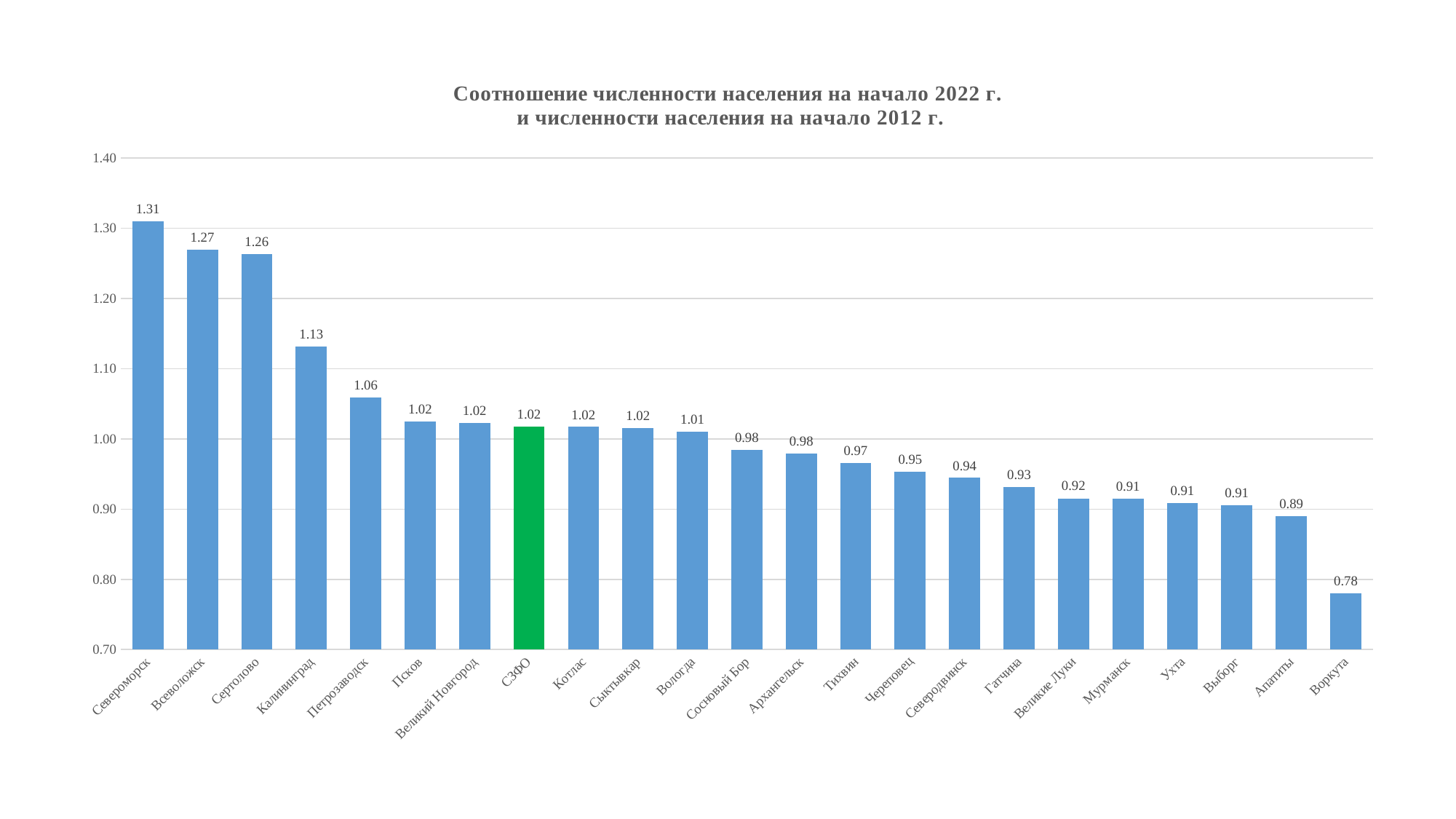

### Chart: Соотношение численности населения на начало 2022 г.
и численности населения на начало 2012 г.

| Category | 2022 к 2012 |
|---|---|
| Североморск | 1.31 |
| Всеволожск | 1.2693182942515089 |
| Сертолово | 1.263429413691451 |
| Калининград | 1.131547382892151 |
| Петрозаводск | 1.058911344590086 |
| Псков | 1.0249982840950318 |
| Великий Новгород | 1.0223417459660737 |
| СЗФО | 1.0176427525622256 |
| Котлас | 1.016871479425524 |
| Сыктывкар | 1.0155134406595177 |
| Вологда | 1.0100749668983517 |
| Сосновый Бор | 0.9846643172858679 |
| Архангельск | 0.979431902009127 |
| Тихвин | 0.9658946674359186 |
| Череповец | 0.9534487454788464 |
| Северодвинск | 0.9443878164416357 |
| Гатчина | 0.9312899214590131 |
| Великие Луки | 0.9152366728641531 |
| Мурманск | 0.9148619498154305 |
| Ухта | 0.9088115427594821 |
| Выборг | 0.9051244219061907 |
| Апатиты | 0.89 |
| Воркута | 0.7798577680525164 |